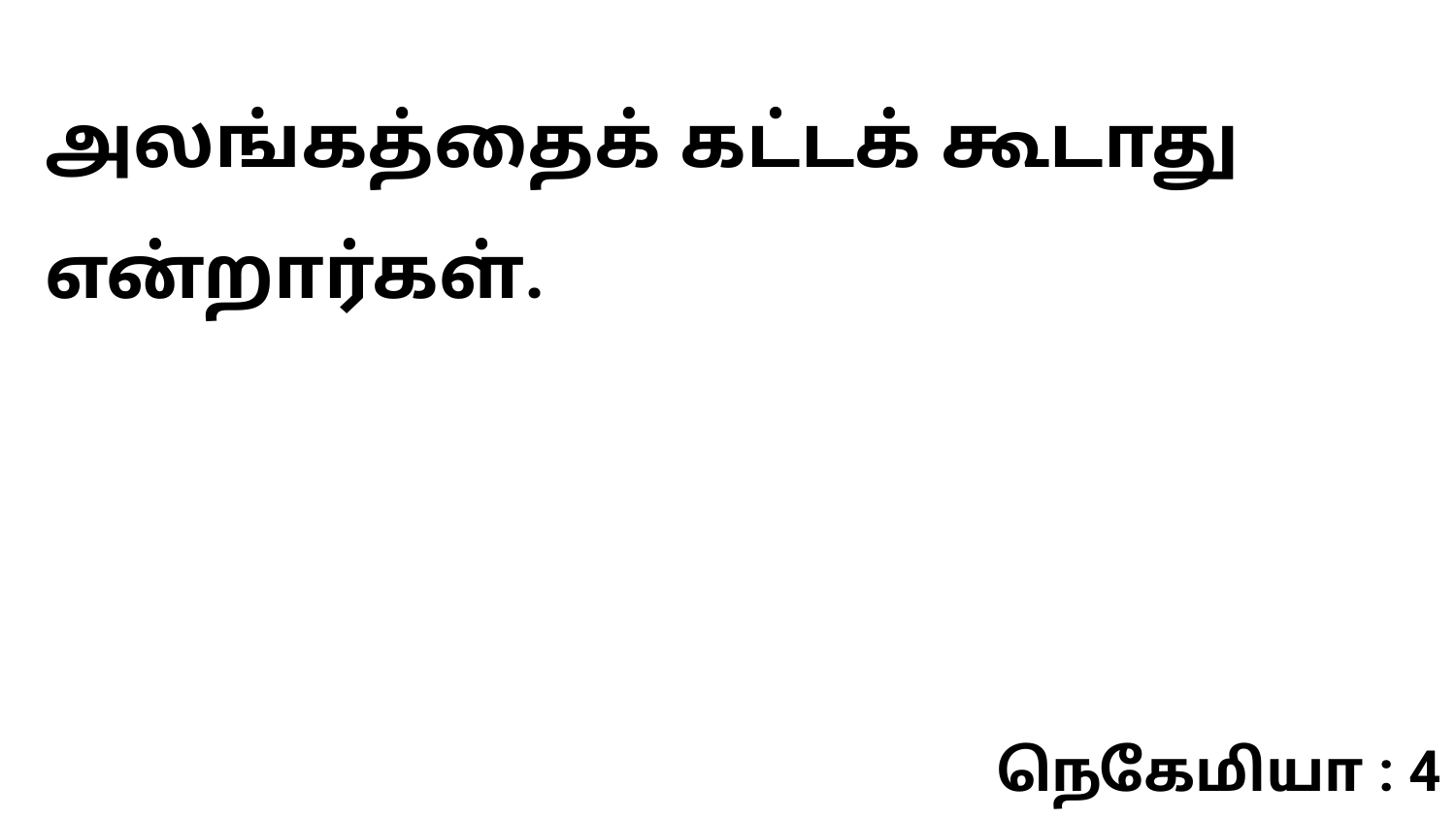

அலங்கத்தைக் கட்டக் கூடாது என்றார்கள்.
நெகேமியா : 4